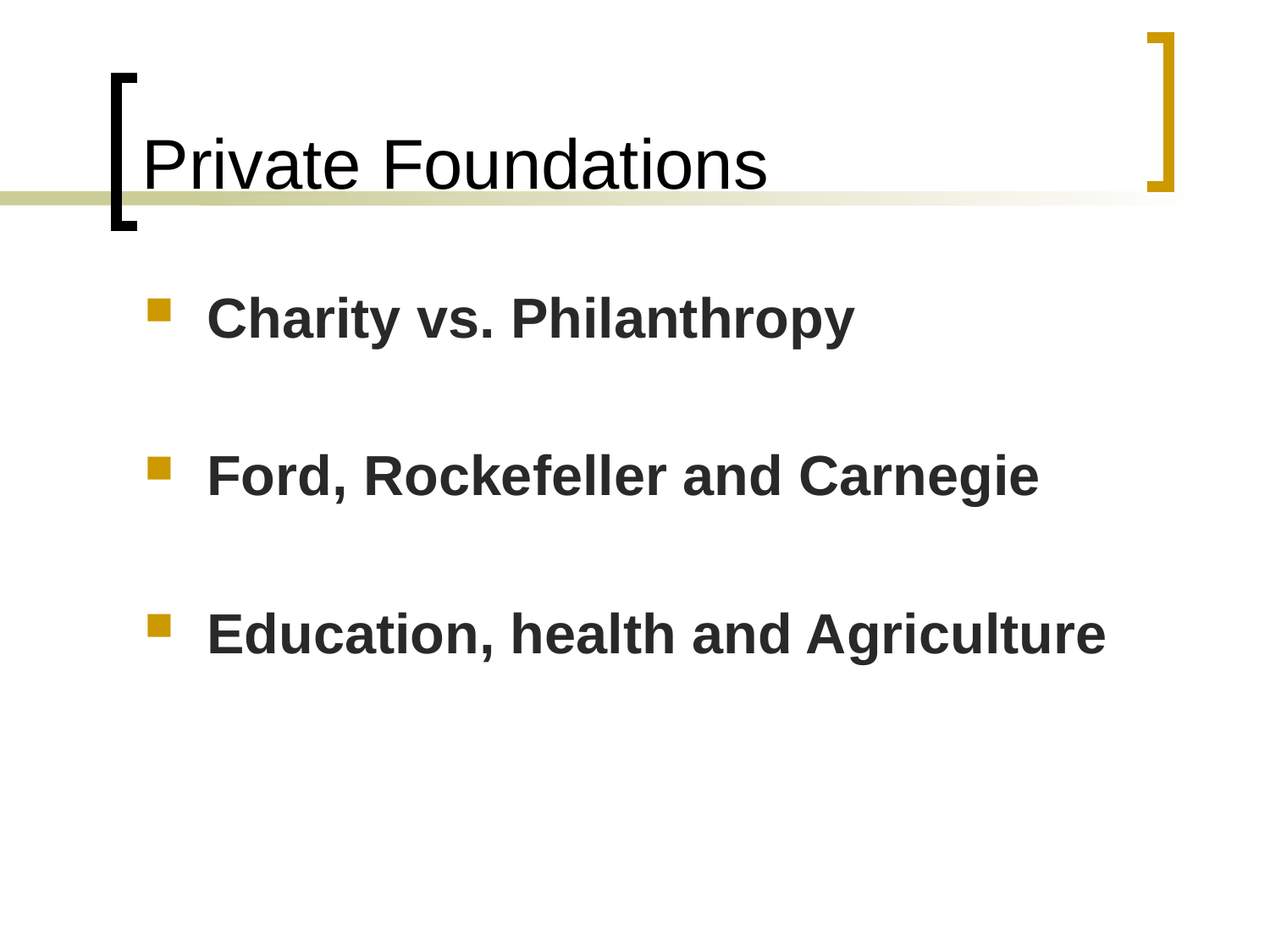

# Private Foundations
Charity vs. Philanthropy

Ford, Rockefeller and Carnegie

Education, health and Agriculture